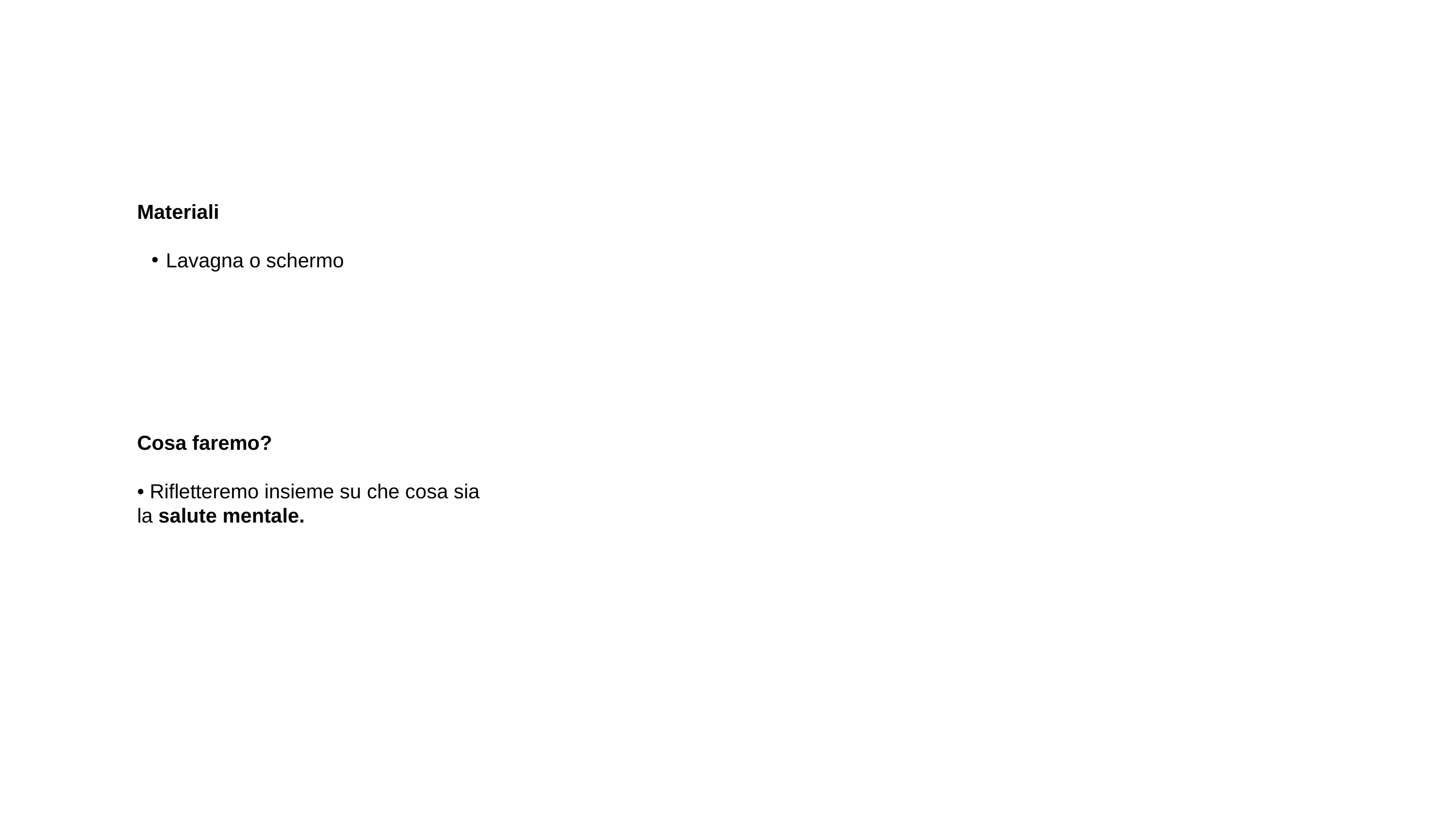

Materiali

Lavagna o schermo

Cosa faremo?

• Rifletteremo insieme su che cosa sia la salute mentale.